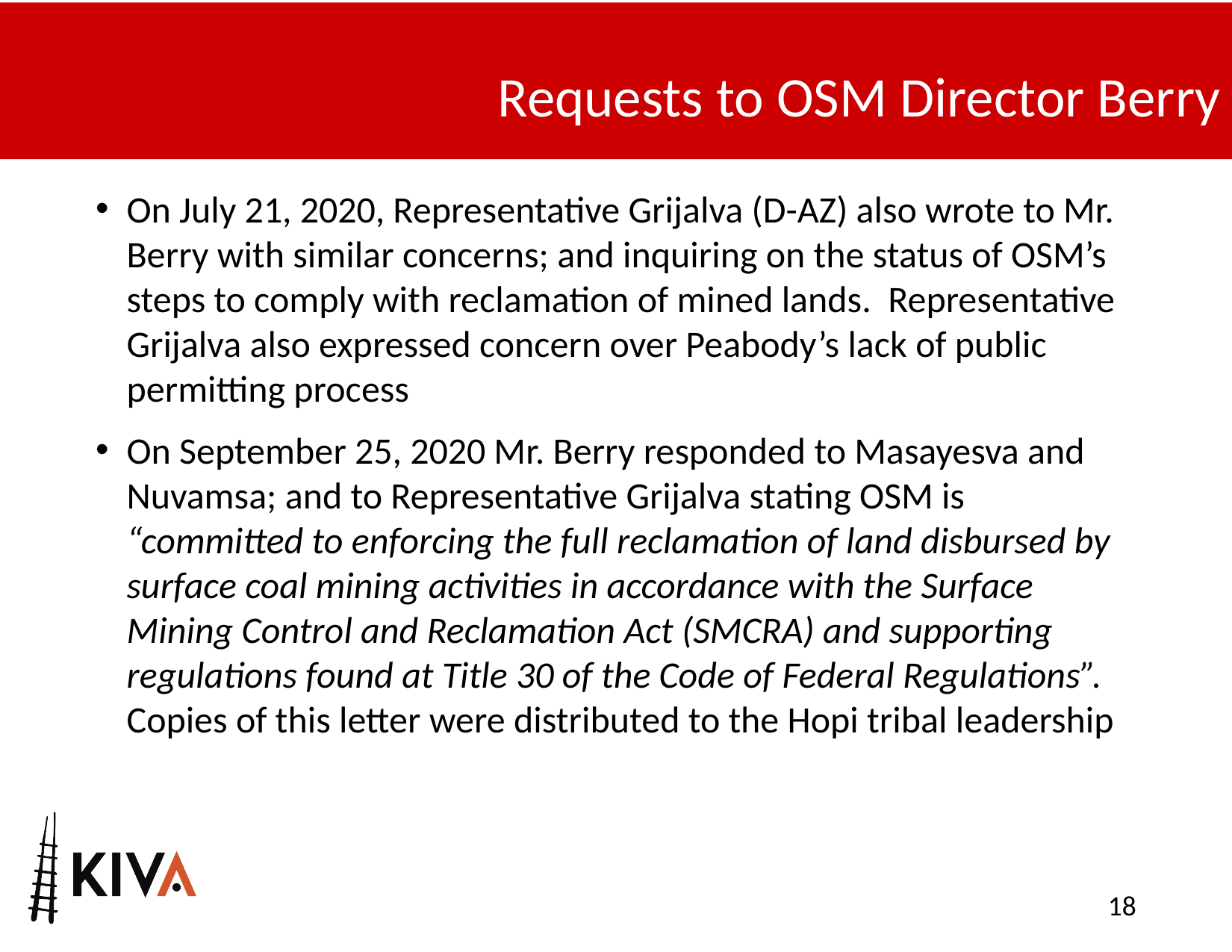

# Requests to OSM Director Berry
On July 21, 2020, Representative Grijalva (D-AZ) also wrote to Mr. Berry with similar concerns; and inquiring on the status of OSM’s steps to comply with reclamation of mined lands.  Representative Grijalva also expressed concern over Peabody’s lack of public permitting process
On September 25, 2020 Mr. Berry responded to Masayesva and Nuvamsa; and to Representative Grijalva stating OSM is “committed to enforcing the full reclamation of land disbursed by surface coal mining activities in accordance with the Surface Mining Control and Reclamation Act (SMCRA) and supporting regulations found at Title 30 of the Code of Federal Regulations”. Copies of this letter were distributed to the Hopi tribal leadership

18